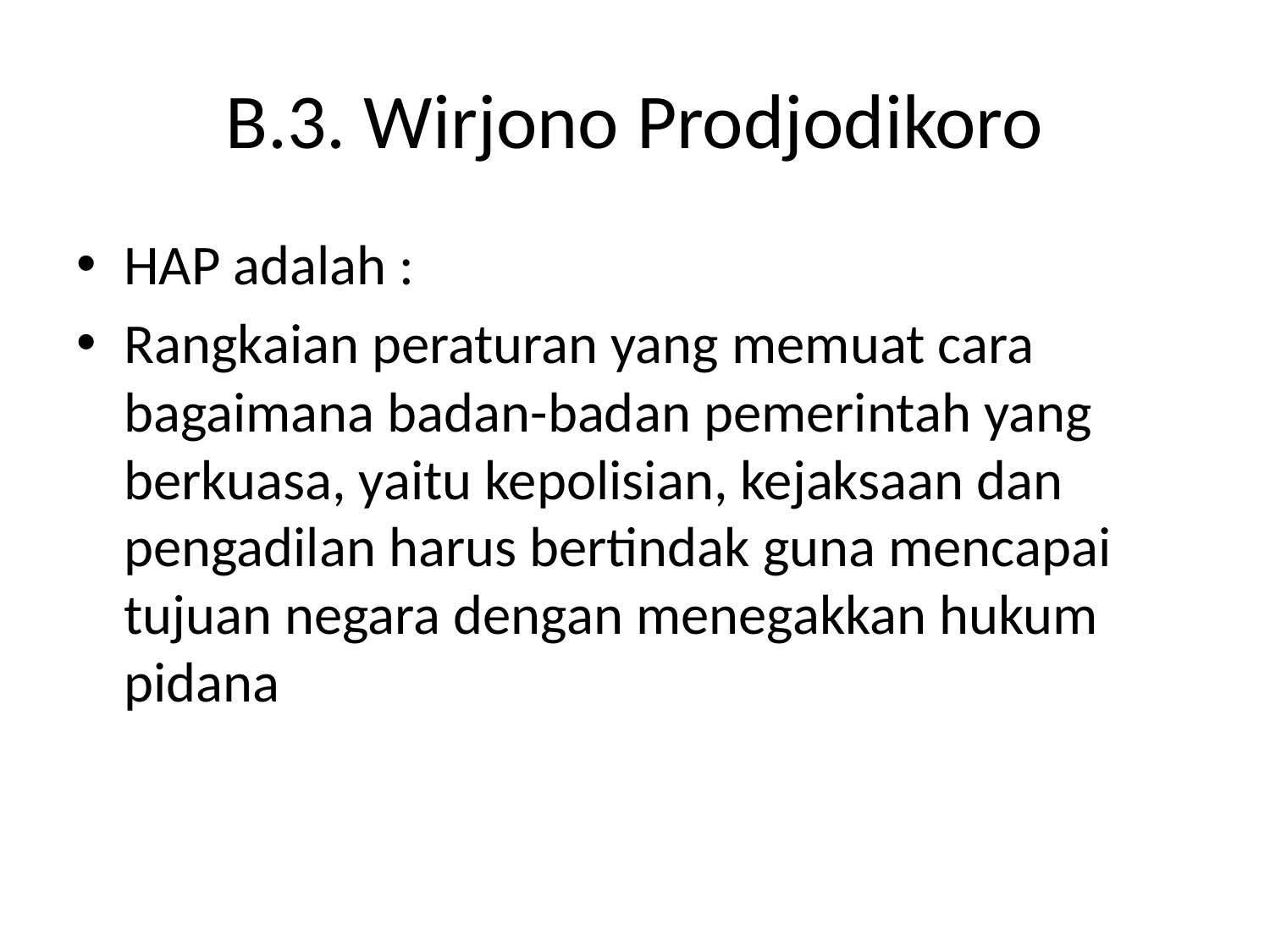

# B.3. Wirjono Prodjodikoro
HAP adalah :
Rangkaian peraturan yang memuat cara bagaimana badan-badan pemerintah yang berkuasa, yaitu kepolisian, kejaksaan dan pengadilan harus bertindak guna mencapai tujuan negara dengan menegakkan hukum pidana